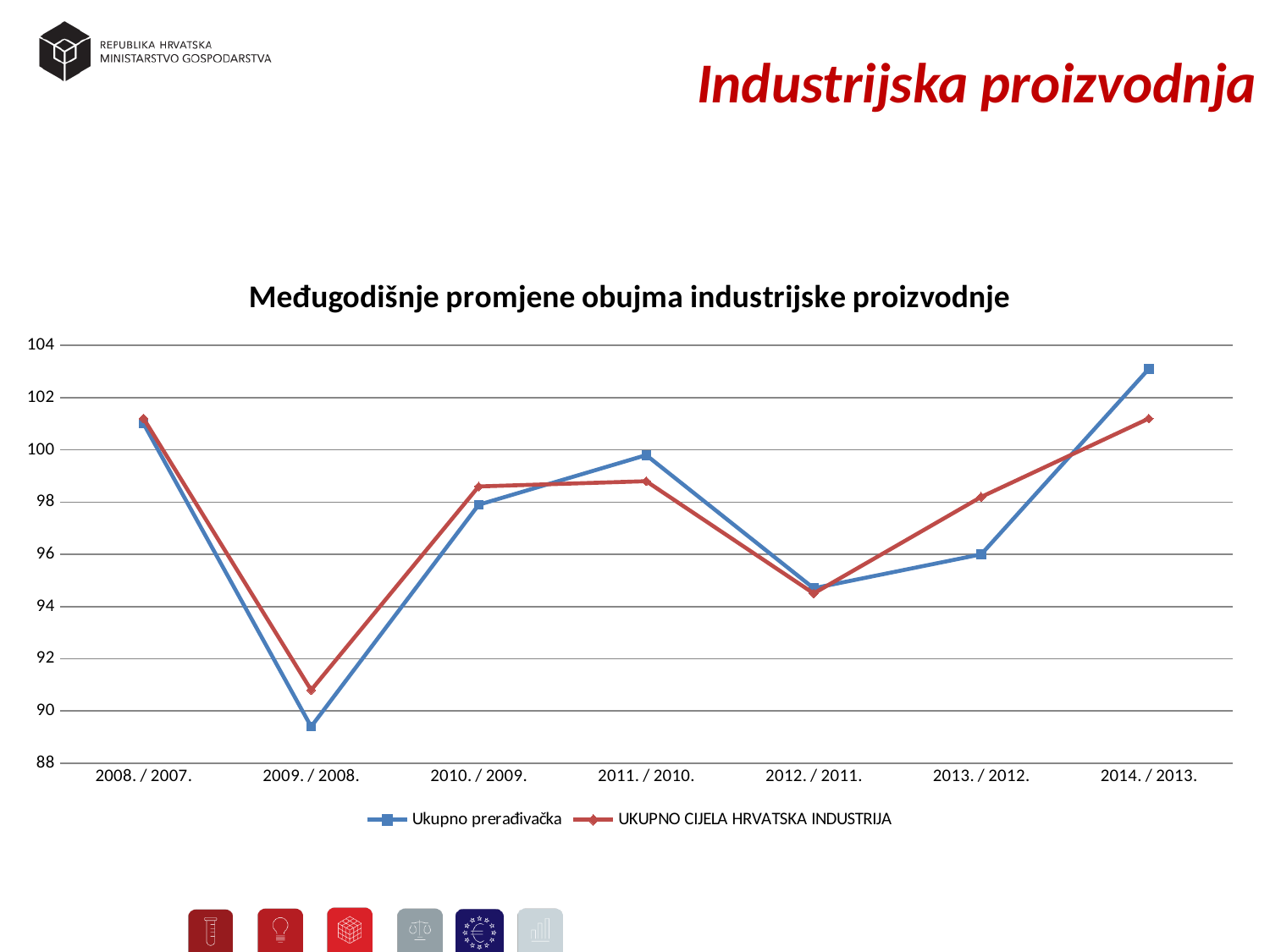

# Industrijska proizvodnja

### Chart: Međugodišnje promjene obujma industrijske proizvodnje

| Category | Ukupno prerađivačka | UKUPNO CIJELA HRVATSKA INDUSTRIJA |
|---|---|---|
| 2008. / 2007. | 101.0 | 101.2 |
| 2009. / 2008. | 89.4 | 90.8 |
| 2010. / 2009. | 97.9 | 98.6 |
| 2011. / 2010. | 99.8 | 98.8 |
| 2012. / 2011. | 94.7 | 94.5 |
| 2013. / 2012. | 96.0 | 98.2 |
| 2014. / 2013. | 103.1 | 101.2 |